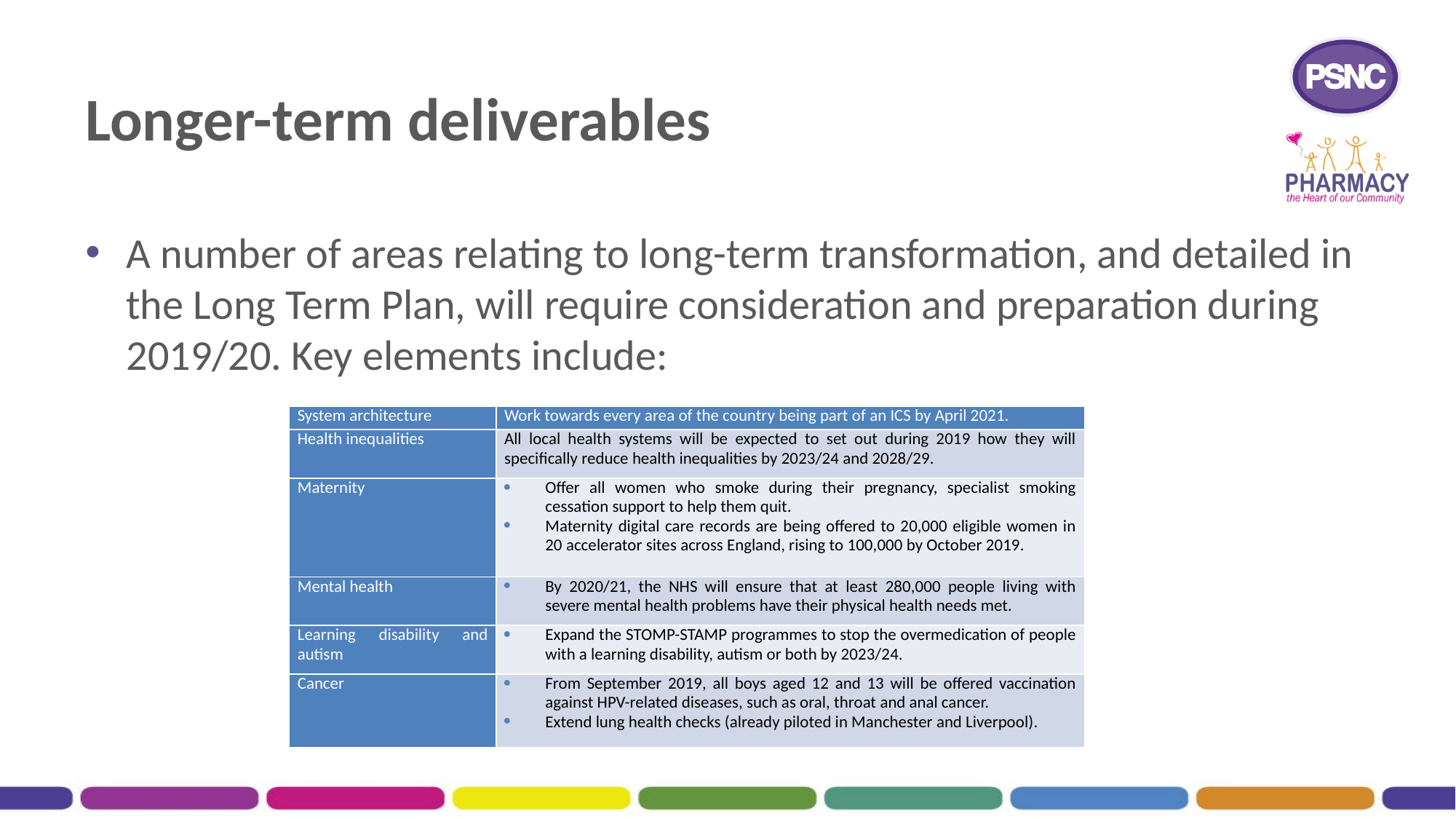

# Longer-term deliverables
A number of areas relating to long-term transformation, and detailed in the Long Term Plan, will require consideration and preparation during 2019/20. Key elements include:

| System architecture | Work towards every area of the country being part of an ICS by April 2021. |
| --- | --- |
| Health inequalities | All local health systems will be expected to set out during 2019 how they will specifically reduce health inequalities by 2023/24 and 2028/29. |
| Maternity | Offer all women who smoke during their pregnancy, specialist smoking cessation support to help them quit. Maternity digital care records are being offered to 20,000 eligible women in 20 accelerator sites across England, rising to 100,000 by October 2019. |
| Mental health | By 2020/21, the NHS will ensure that at least 280,000 people living with severe mental health problems have their physical health needs met. |
| Learning disability and autism | Expand the STOMP-STAMP programmes to stop the overmedication of people with a learning disability, autism or both by 2023/24. |
| Cancer | From September 2019, all boys aged 12 and 13 will be offered vaccination against HPV-related diseases, such as oral, throat and anal cancer. Extend lung health checks (already piloted in Manchester and Liverpool). |